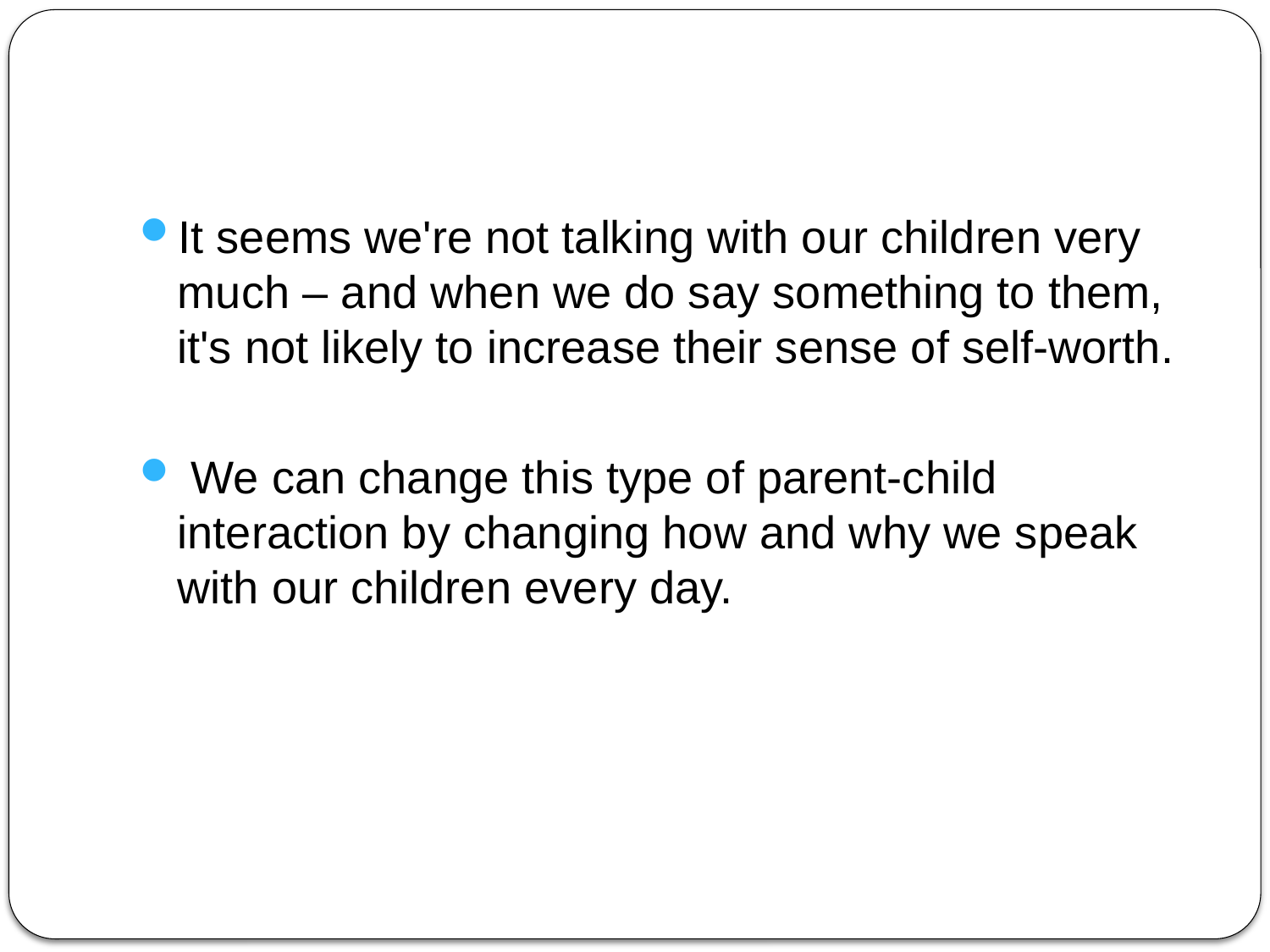

#
It seems we're not talking with our children very much – and when we do say something to them, it's not likely to increase their sense of self-worth.

 We can change this type of parent-child interaction by changing how and why we speak with our children every day.